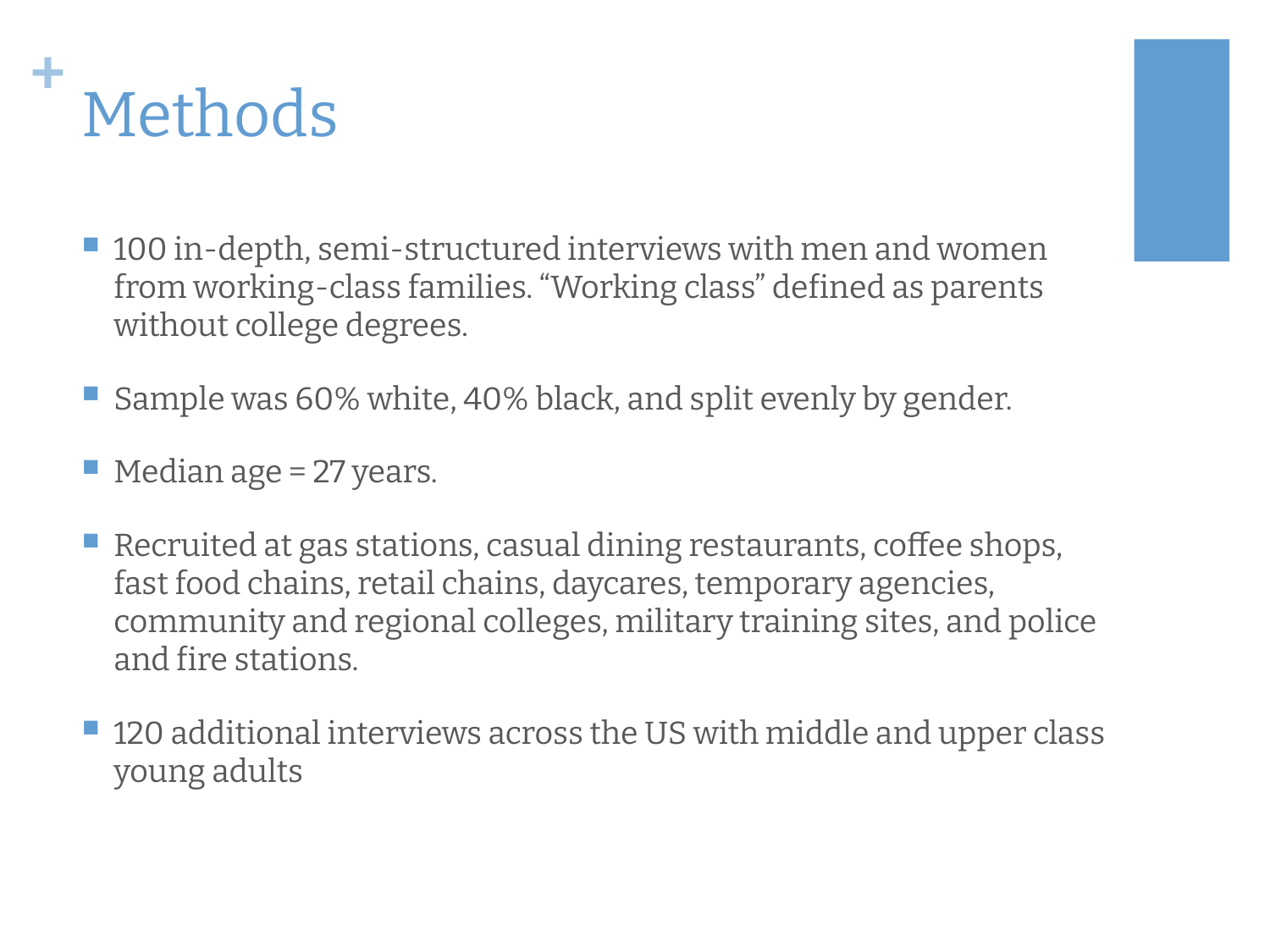

# Methods
100 in-depth, semi-structured interviews with men and women from working-class families. “Working class” defined as parents without college degrees.
Sample was 60% white, 40% black, and split evenly by gender.
Median age = 27 years.
Recruited at gas stations, casual dining restaurants, coffee shops, fast food chains, retail chains, daycares, temporary agencies, community and regional colleges, military training sites, and police and fire stations.
120 additional interviews across the US with middle and upper class young adults